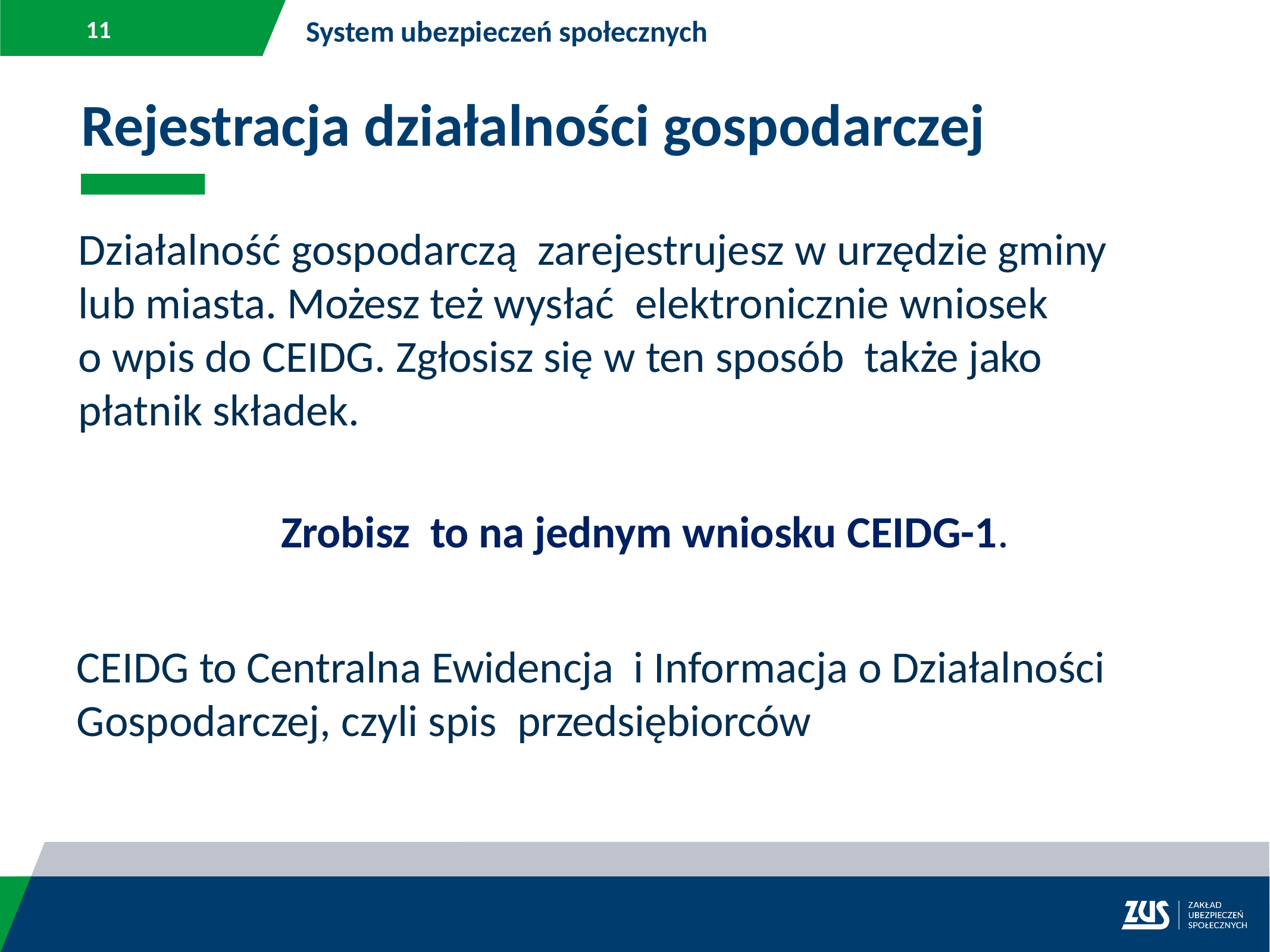

System ubezpieczeń społecznych
Rejestracja działalności gospodarczej
Działalność gospodarczą  zarejestrujesz w urzędzie gminy  lub miasta. Możesz też wysłać  elektronicznie wniosek
o wpis do CEIDG. Zgłosisz się w ten sposób  także jako płatnik składek.

Zrobisz  to na jednym wniosku CEIDG-1.

CEIDG to Centralna Ewidencja  i Informacja o Działalności  Gospodarczej, czyli spis  przedsiębiorców